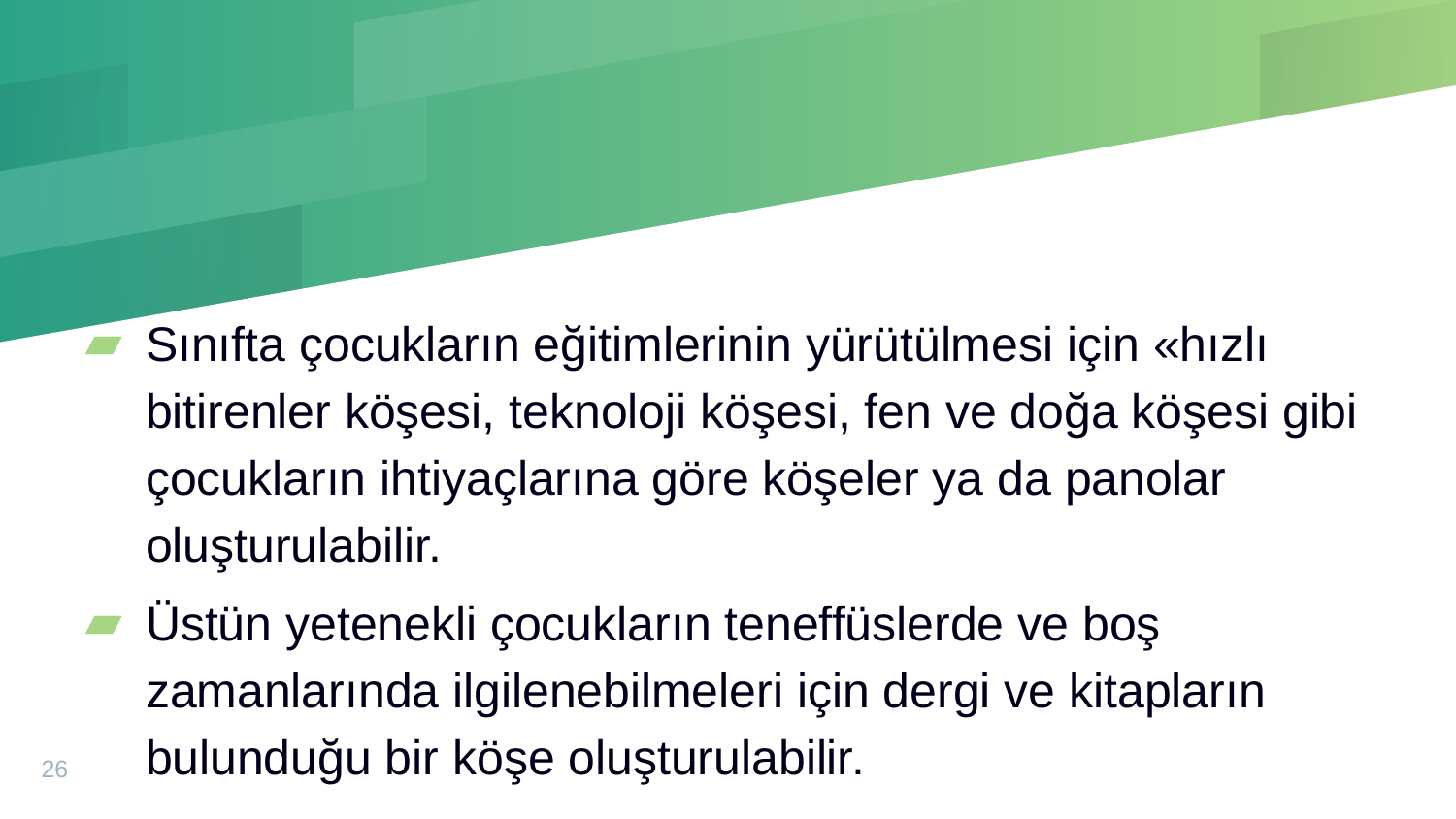

#
Sınıfta çocukların eğitimlerinin yürütülmesi için «hızlı bitirenler köşesi, teknoloji köşesi, fen ve doğa köşesi gibi çocukların ihtiyaçlarına göre köşeler ya da panolar oluşturulabilir.
Üstün yetenekli çocukların teneffüslerde ve boş zamanlarında ilgilenebilmeleri için dergi ve kitapların bulunduğu bir köşe oluşturulabilir.
26